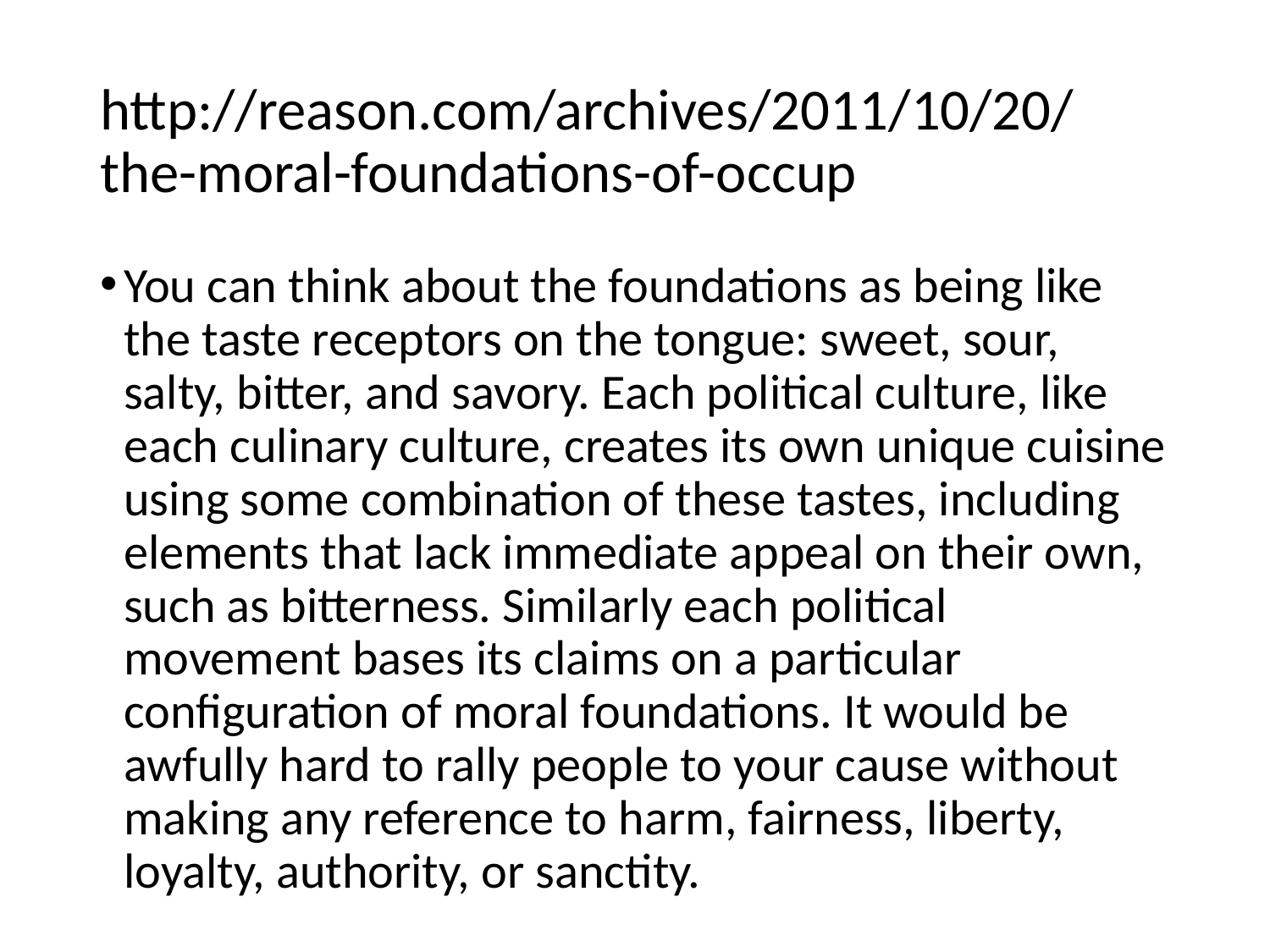

# http://reason.com/archives/2011/10/20/the-moral-foundations-of-occup
You can think about the foundations as being like the taste receptors on the tongue: sweet, sour, salty, bitter, and savory. Each political culture, like each culinary culture, creates its own unique cuisine using some combination of these tastes, including elements that lack immediate appeal on their own, such as bitterness. Similarly each political movement bases its claims on a particular configuration of moral foundations. It would be awfully hard to rally people to your cause without making any reference to harm, fairness, liberty, loyalty, authority, or sanctity.